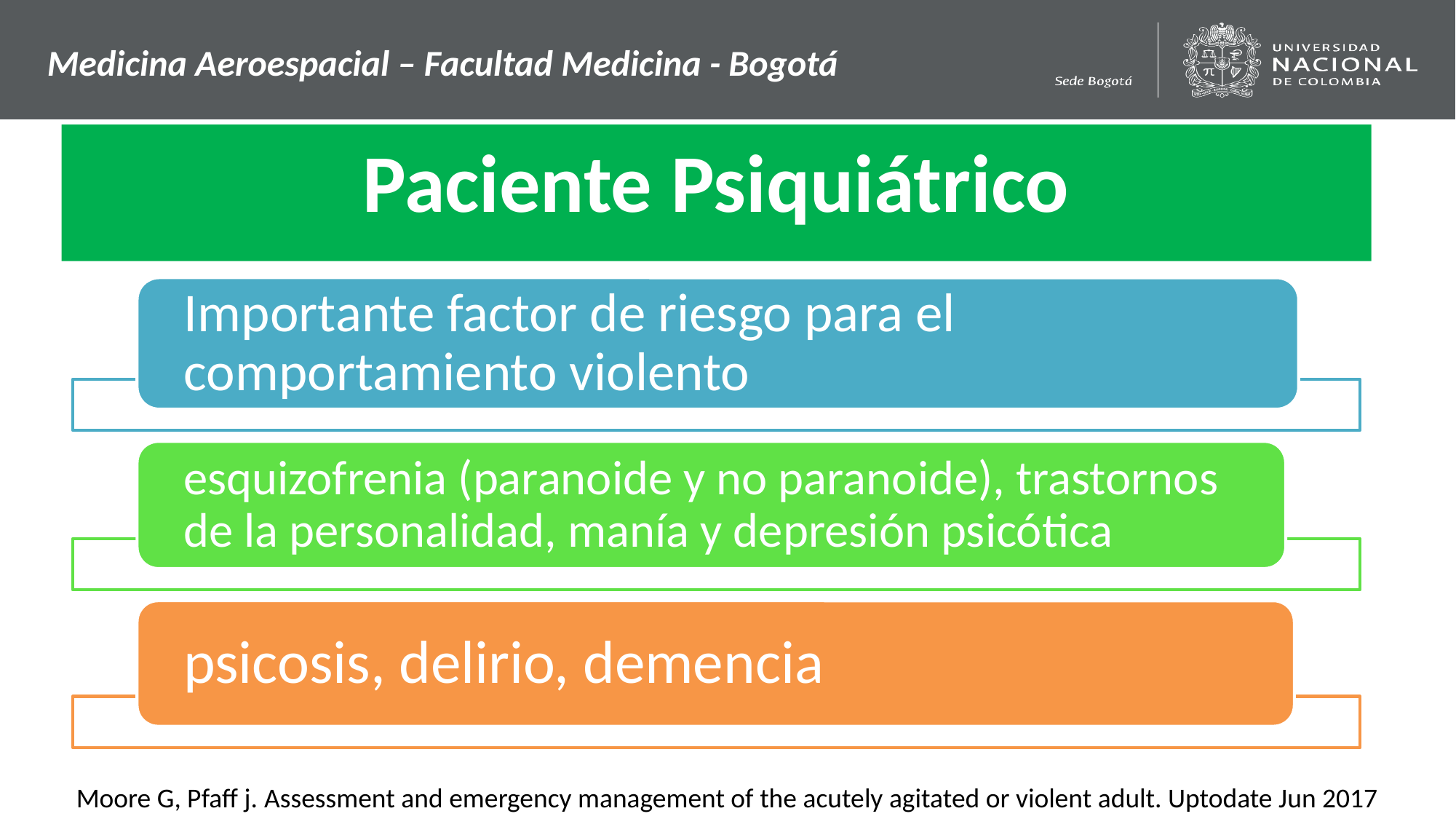

Medicina Aeroespacial – Facultad Medicina - Bogotá
# Paciente Psiquiátrico
Importante factor de riesgo para el comportamiento violento
esquizofrenia (paranoide y no paranoide), trastornos de la personalidad, manía y depresión psicótica
psicosis, delirio, demencia
Moore G, Pfaff j. Assessment and emergency management of the acutely agitated or violent adult. Uptodate Jun 2017